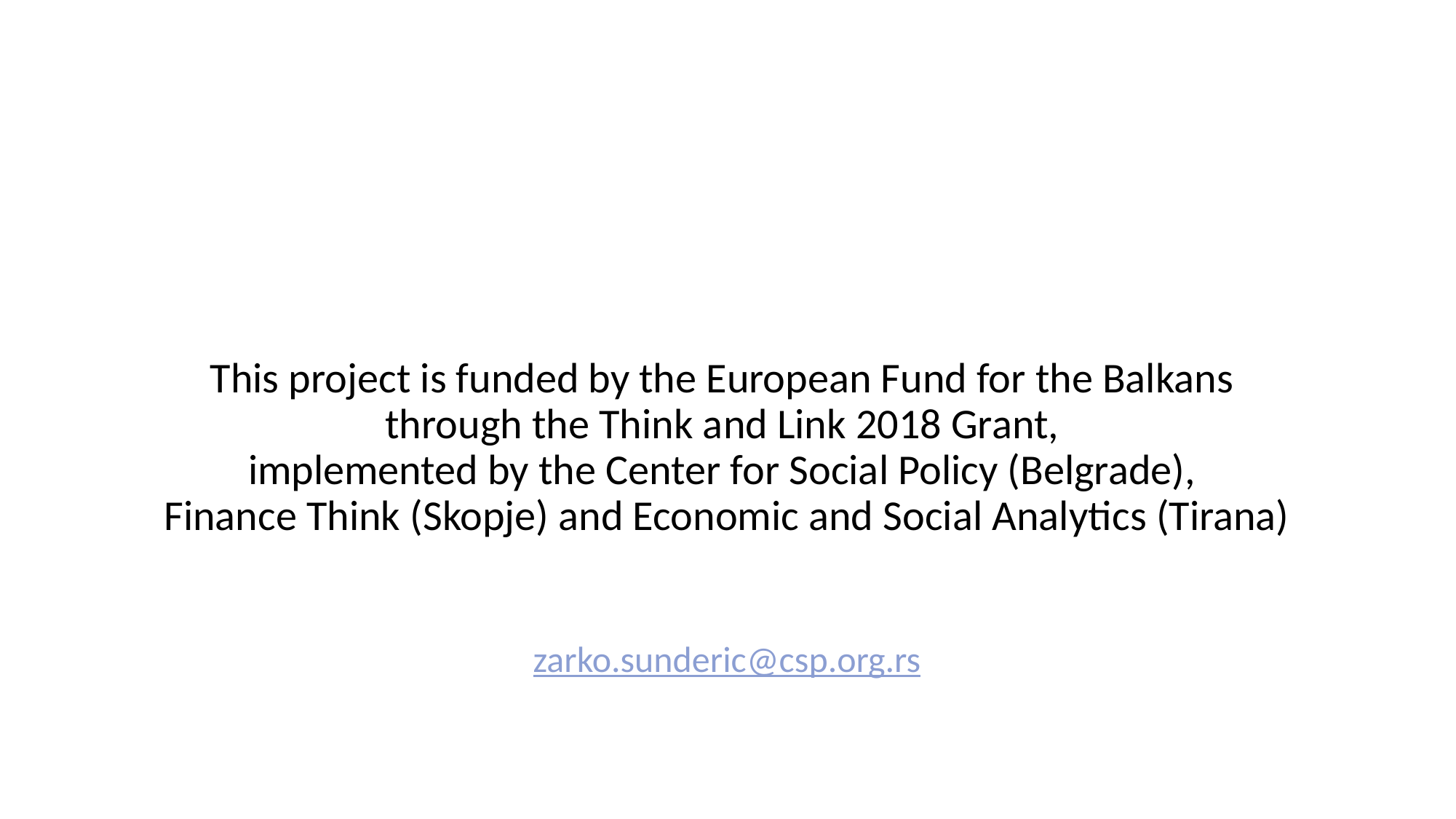

# This project is funded by the European Fund for the Balkans through the Think and Link 2018 Grant, implemented by the Center for Social Policy (Belgrade), Finance Think (Skopje) and Economic and Social Analytics (Tirana)
zarko.sunderic@csp.org.rs